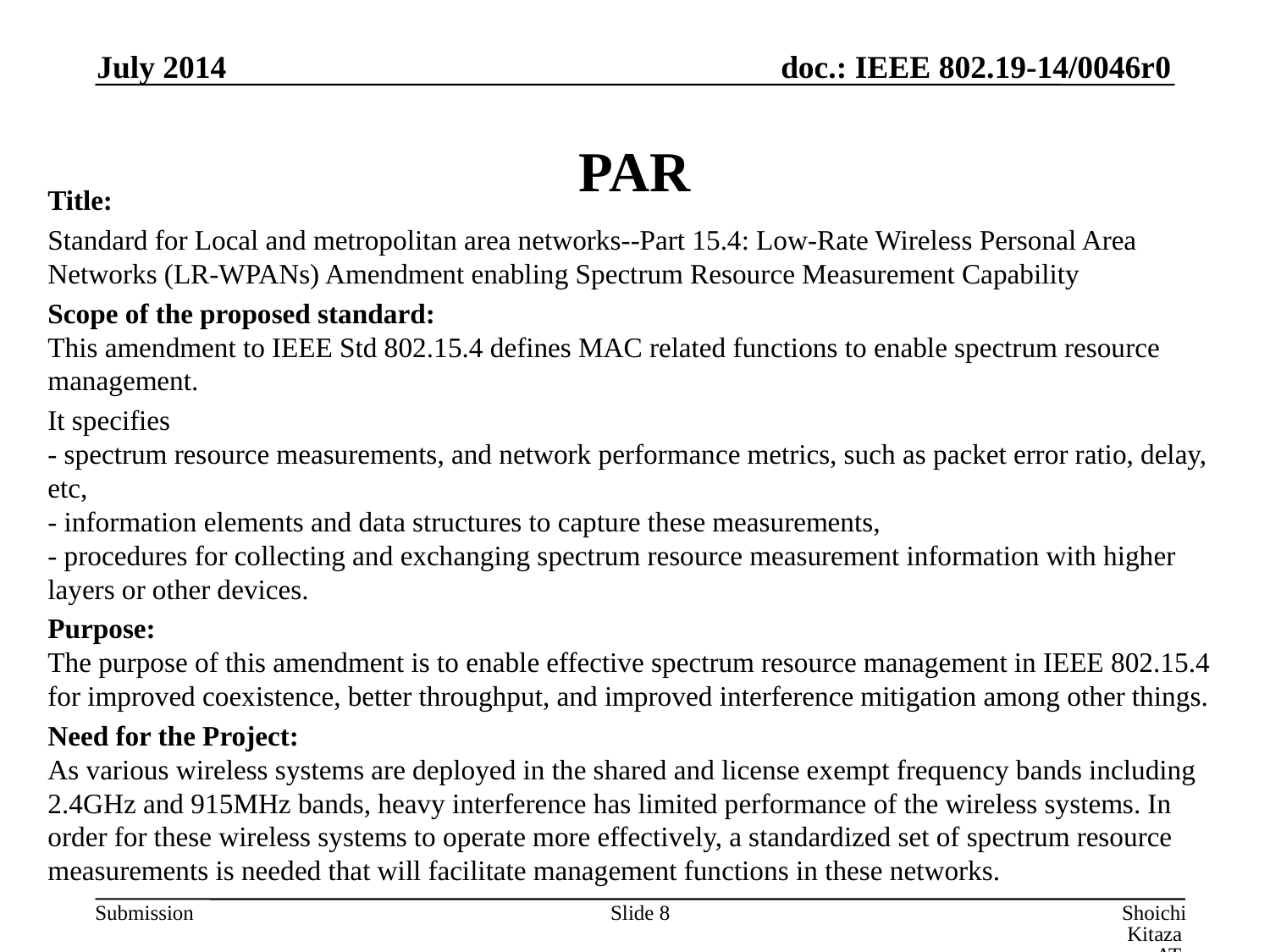

July 2014
# PAR
Title:
Standard for Local and metropolitan area networks--Part 15.4: Low-Rate Wireless Personal Area Networks (LR-WPANs) Amendment enabling Spectrum Resource Measurement Capability
Scope of the proposed standard:
This amendment to IEEE Std 802.15.4 defines MAC related functions to enable spectrum resource management.
It specifies
- spectrum resource measurements, and network performance metrics, such as packet error ratio, delay, etc,
- information elements and data structures to capture these measurements,
- procedures for collecting and exchanging spectrum resource measurement information with higher layers or other devices.
Purpose:
The purpose of this amendment is to enable effective spectrum resource management in IEEE 802.15.4 for improved coexistence, better throughput, and improved interference mitigation among other things.
Need for the Project:
As various wireless systems are deployed in the shared and license exempt frequency bands including 2.4GHz and 915MHz bands, heavy interference has limited performance of the wireless systems. In order for these wireless systems to operate more effectively, a standardized set of spectrum resource measurements is needed that will facilitate management functions in these networks.
Slide 8
Shoichi Kitazawa, ATR